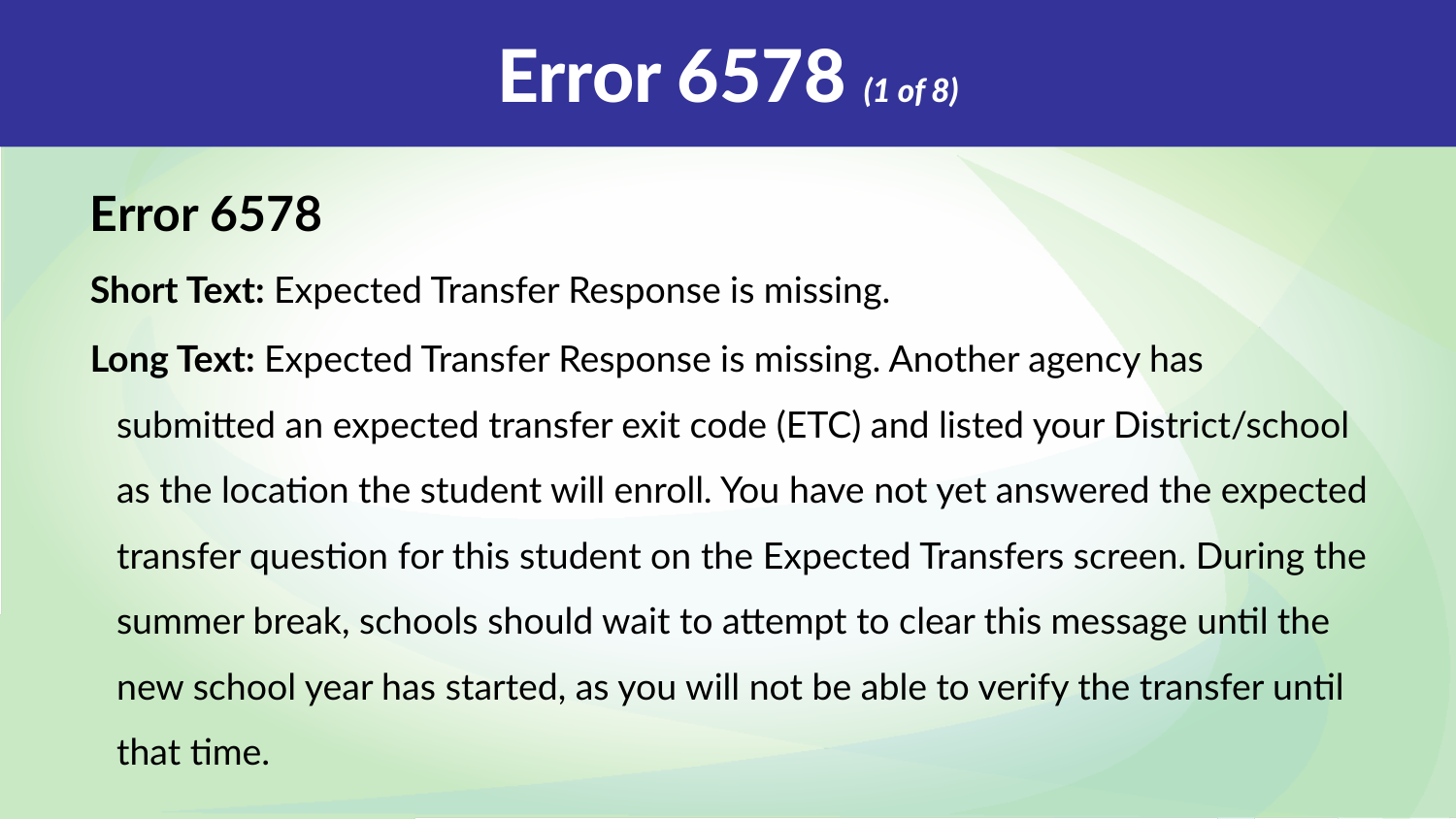

Error 6578 (1 of 8)
Error 6578
Short Text: Expected Transfer Response is missing.
Long Text: Expected Transfer Response is missing. Another agency has submitted an expected transfer exit code (ETC) and listed your District/school as the location the student will enroll. You have not yet answered the expected transfer question for this student on the Expected Transfers screen. During the summer break, schools should wait to attempt to clear this message until the new school year has started, as you will not be able to verify the transfer until that time.